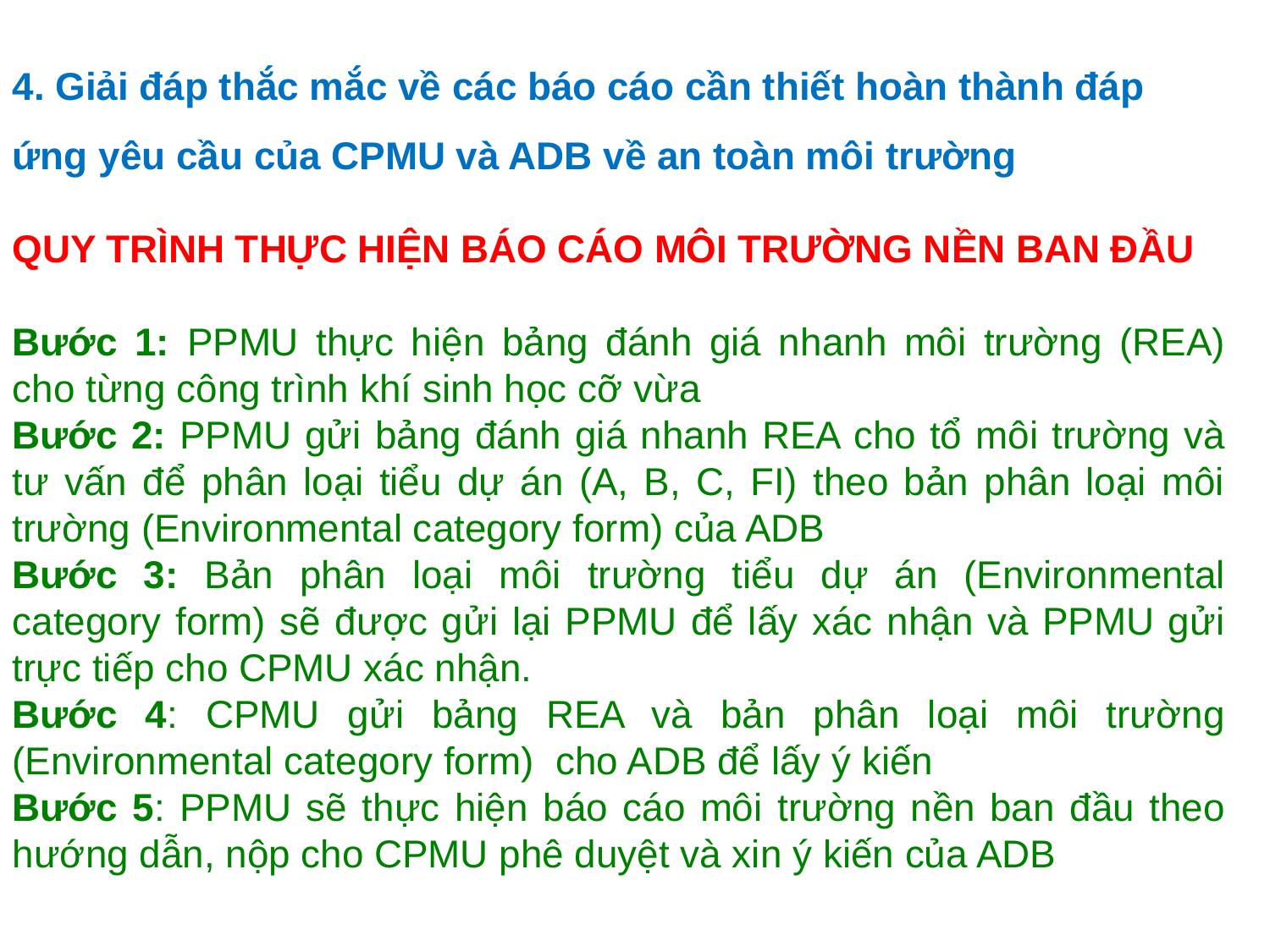

4. Giải đáp thắc mắc về các báo cáo cần thiết hoàn thành đáp ứng yêu cầu của CPMU và ADB về an toàn môi trường

Quy trình thực hiện báo cáo môi trường nền ban đầu

Bước 1: PPMU thực hiện bảng đánh giá nhanh môi trường (REA) cho từng công trình khí sinh học cỡ vừa
Bước 2: PPMU gửi bảng đánh giá nhanh REA cho tổ môi trường và tư vấn để phân loại tiểu dự án (A, B, C, FI) theo bản phân loại môi trường (Environmental category form) của ADB
Bước 3: Bản phân loại môi trường tiểu dự án (Environmental category form) sẽ được gửi lại PPMU để lấy xác nhận và PPMU gửi trực tiếp cho CPMU xác nhận.
Bước 4: CPMU gửi bảng REA và bản phân loại môi trường (Environmental category form)  cho ADB để lấy ý kiến
Bước 5: PPMU sẽ thực hiện báo cáo môi trường nền ban đầu theo hướng dẫn, nộp cho CPMU phê duyệt và xin ý kiến của ADB